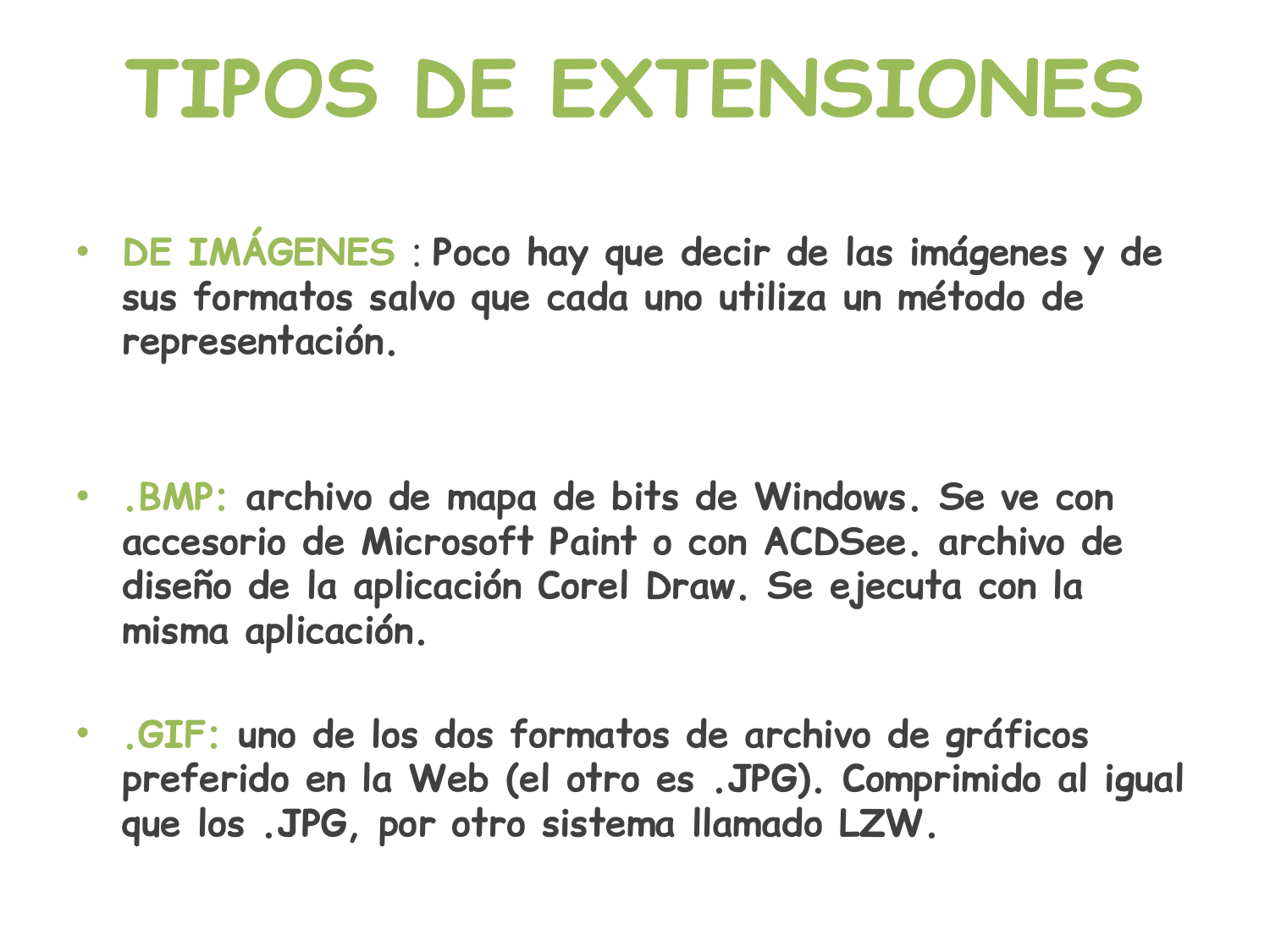

# TIPOS DE EXTENSIONES
DE IMÁGENES : Poco hay que decir de las imágenes y de sus formatos salvo que cada uno utiliza un método de representación.

.BMP: archivo de mapa de bits de Windows. Se ve con accesorio de Microsoft Paint o con ACDSee. archivo de diseño de la aplicación Corel Draw. Se ejecuta con la misma aplicación.

.GIF: uno de los dos formatos de archivo de gráficos preferido en la Web (el otro es .JPG). Comprimido al igual que los .JPG, por otro sistema llamado LZW.